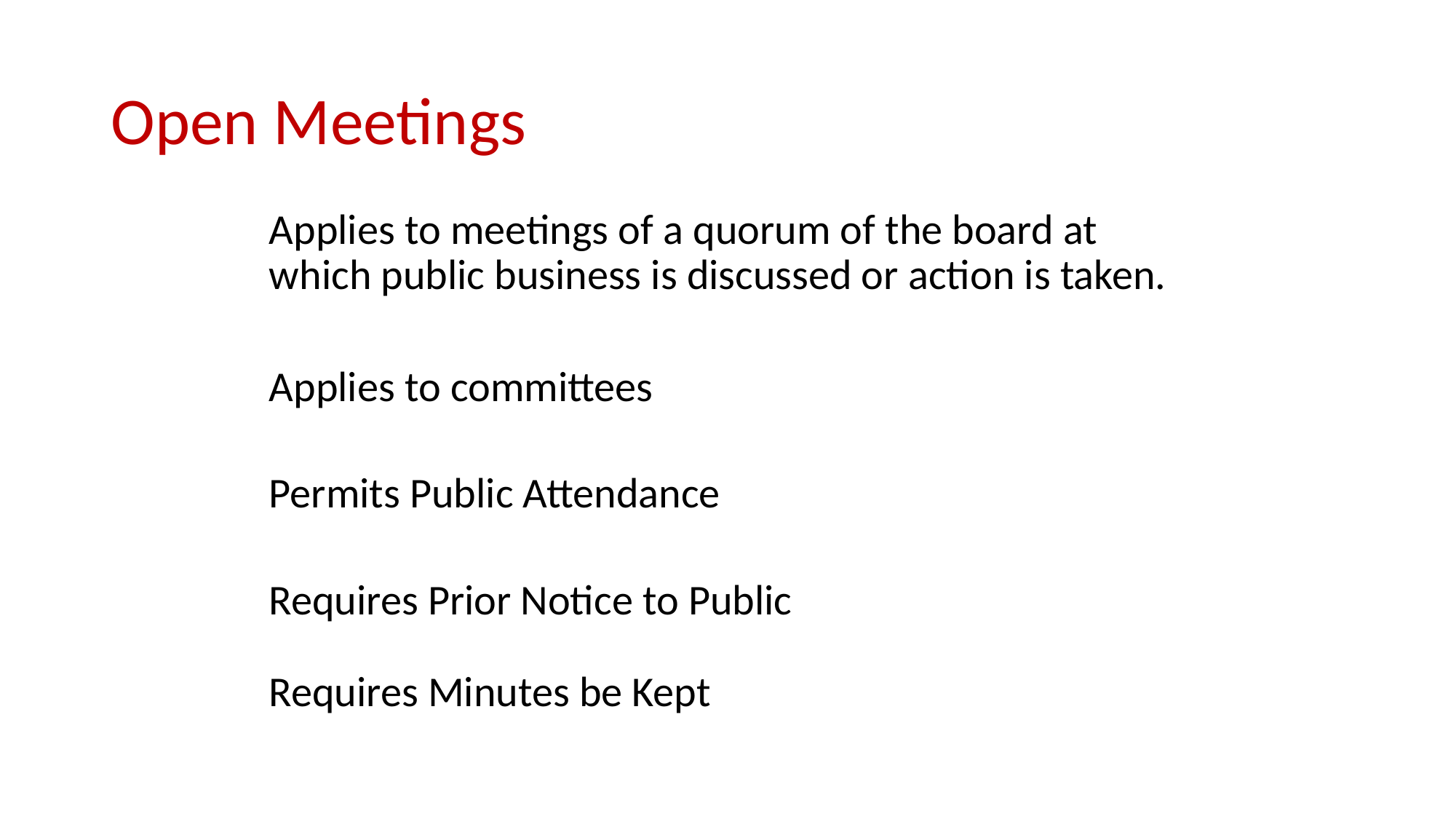

# Open Meetings
Applies to meetings of a quorum of the board at which public business is discussed or action is taken.
Applies to committees
Permits Public Attendance
Requires Prior Notice to Public  
Requires Minutes be Kept